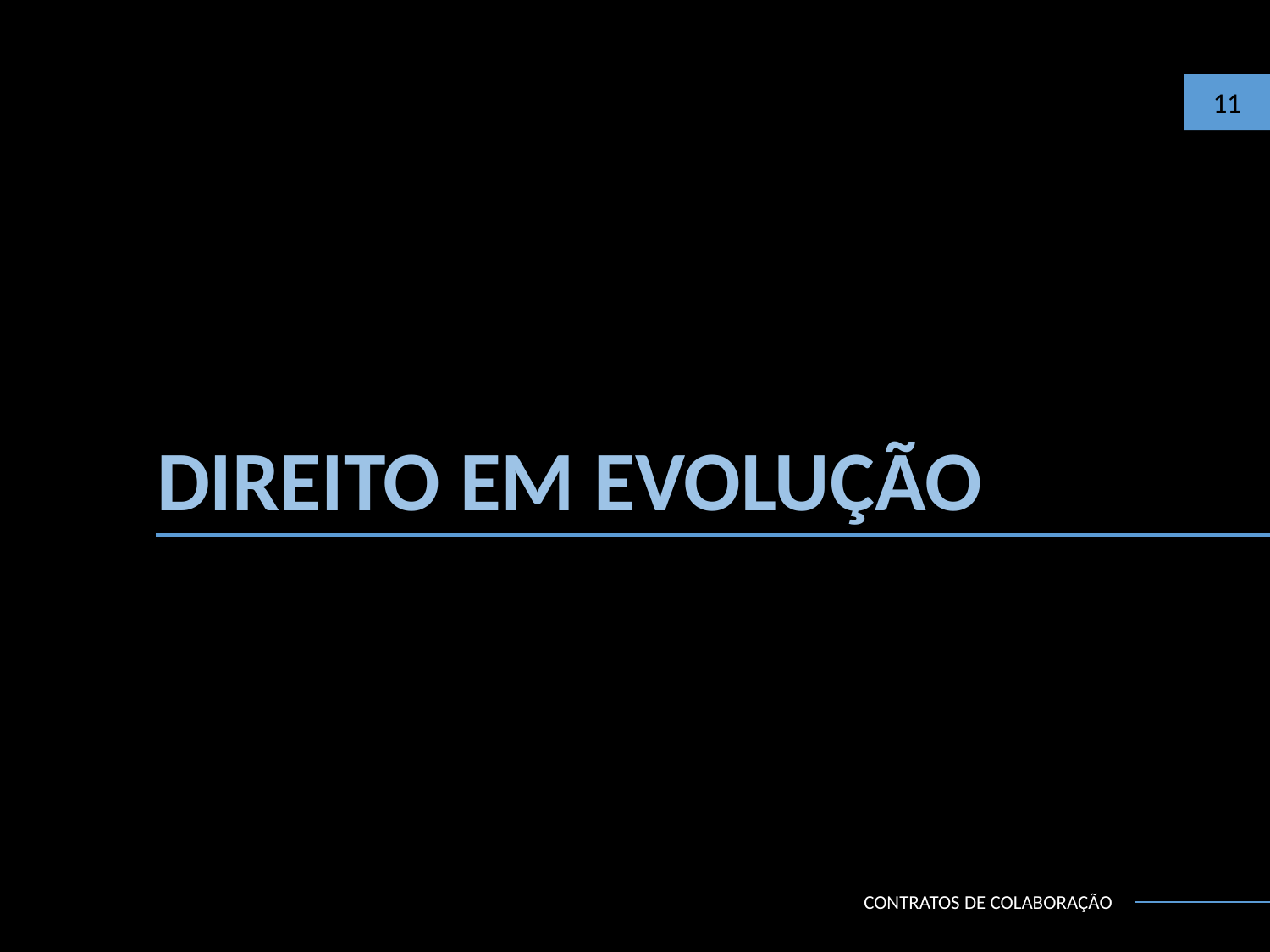

11
DIREITO EM EVOLUÇÃO
CONTRATOS DE COLABORAÇÃO